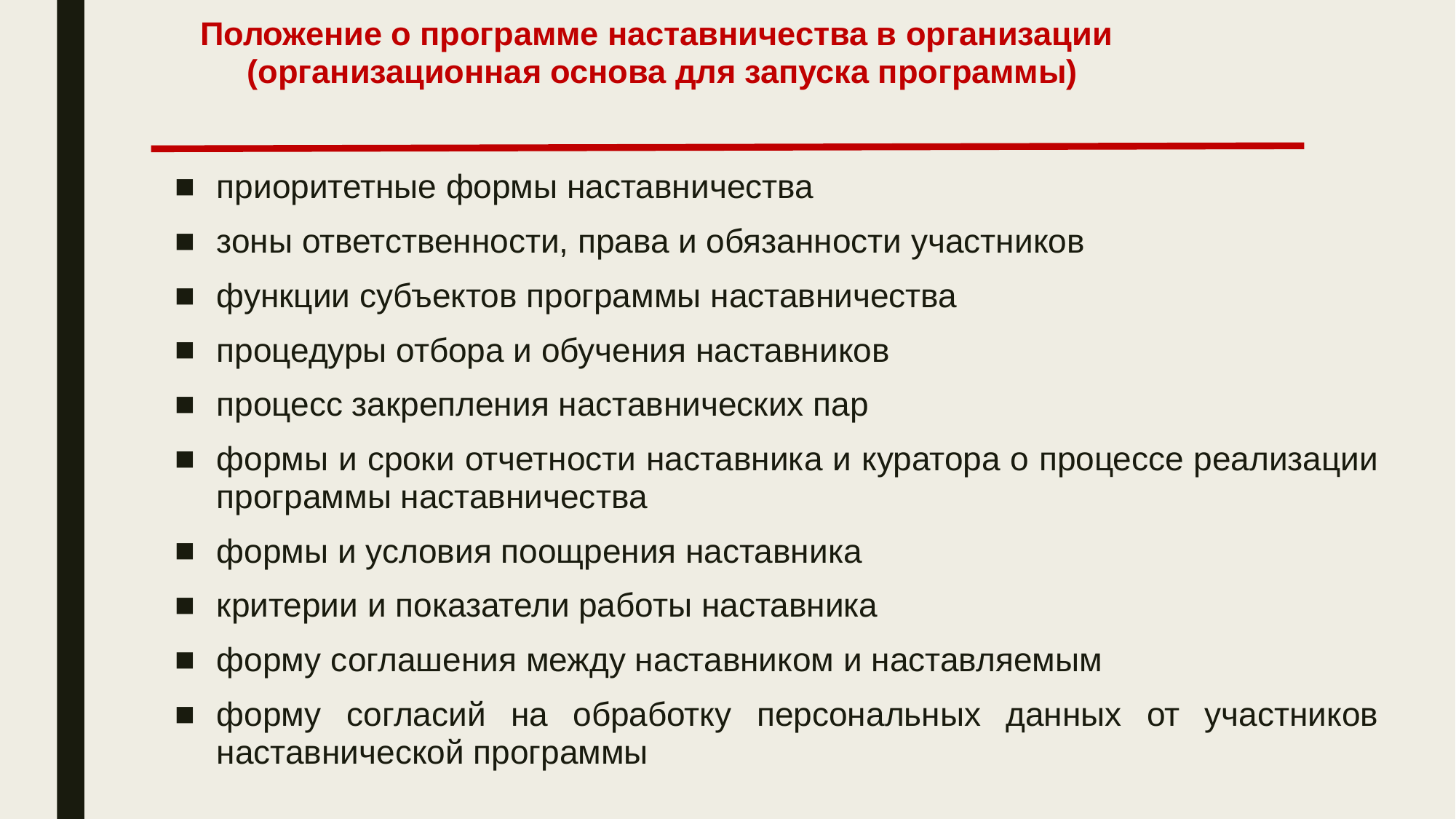

# Положение о программе наставничества в организации (организационная основа для запуска программы)
приоритетные формы наставничества
зоны ответственности, права и обязанности участников
функции субъектов программы наставничества
процедуры отбора и обучения наставников
процесс закрепления наставнических пар
формы и сроки отчетности наставника и куратора о процессе реализации программы наставничества
формы и условия поощрения наставника
критерии и показатели работы наставника
форму соглашения между наставником и наставляемым
форму согласий на обработку персональных данных от участников наставнической программы